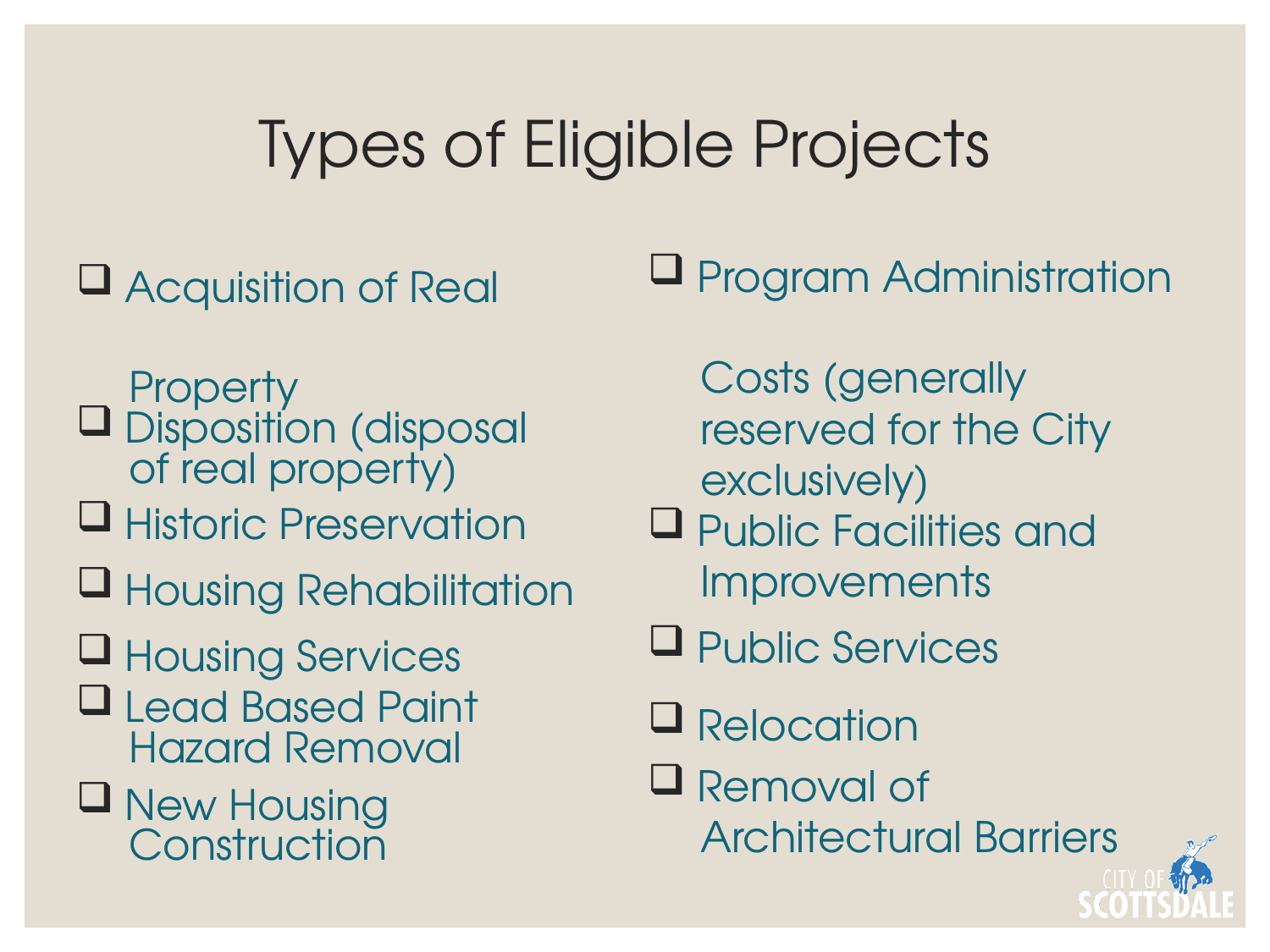

# Types of Eligible Projects
 Program Administration
    Costs (generally
    reserved for the City
    exclusively)
 Public Facilities and
    Improvements
 Public Services
 Relocation
 Removal of
    Architectural Barriers

 Acquisition of Real
    Property
 Disposition (disposal
    of real property)
 Historic Preservation
 Housing Rehabilitation
 Housing Services
 Lead Based Paint
    Hazard Removal

 New Housing
    Construction